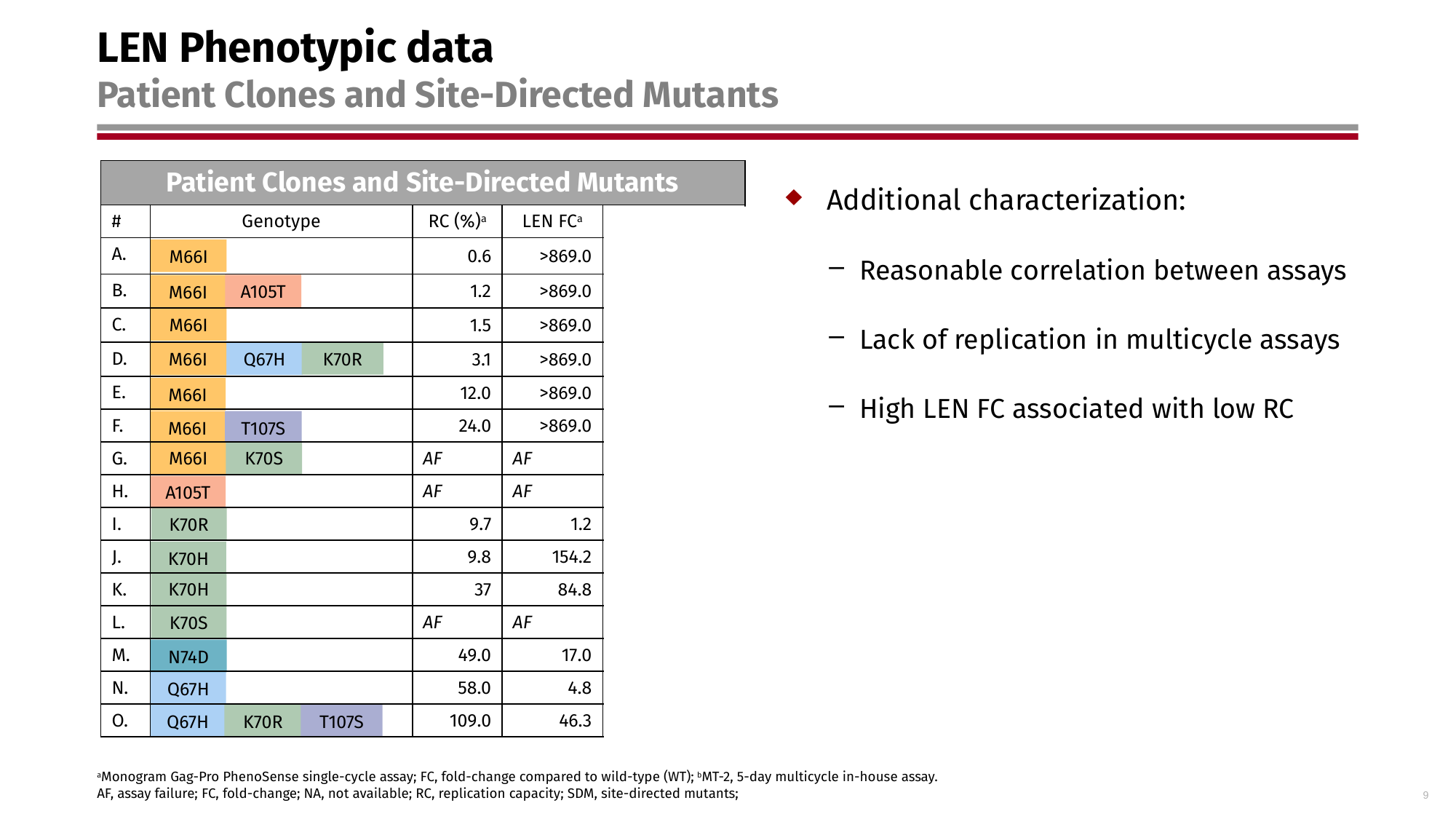

# I
LEN Phenotypic data
Patient Clones and Site-Directed Mutants
| Patient Clones and Site-Directed Mutants |  |  |  |  |
| --- | --- | --- | --- | --- |
| # | Genotype | RC (%)a | LEN FCa | LEN FC MT-2b |
| A. |  | 0.6 | >869.0 | Non-infectious |
| B. |  | 1.2 | >869.0 | Non-infectious |
| C. |  | 1.5 | >869.0 | Non-infectious |
| D. |  | 3.1 | >869.0 | Non-infectious |
| E. |  | 12.0 | >869.0 | Non-infectious |
| F. |  | 24.0 | >869.0 | Non-infectious |
| G. |  | AF | AF | Non-infectious |
| H. |  | AF | AF | Non-infectious |
| I. |  | 9.7 | 1.2 | Non-infectious |
| J. |  | 9.8 | 154.2 | Non-infectious |
| K. |  | 37 | 84.8 | 345 |
| L. |  | AF | AF | Non-infectious |
| M. |  | 49.0 | 17.0 | 42.4 |
| N. |  | 58.0 | 4.8 | 7.7 |
| O. |  | 109.0 | 46.3 | 45.3 |
Additional characterization:
Reasonable correlation between assays
Lack of replication in multicycle assays
High LEN FC associated with low RC

M66I
A105T
M66I
M66I
K70R
Q67H
M66I
M66I
M66I
T107S
M66I
K70S
A105T
K70R
K70H
K70H
K70S
N74D
Q67H
Q67H
T107S
K70R
aMonogram Gag-Pro PhenoSense single-cycle assay; FC, fold-change compared to wild-type (WT); bMT-2, 5-day multicycle in-house assay.
AF, assay failure; FC, fold-change; NA, not available; RC, replication capacity; SDM, site-directed mutants;
9